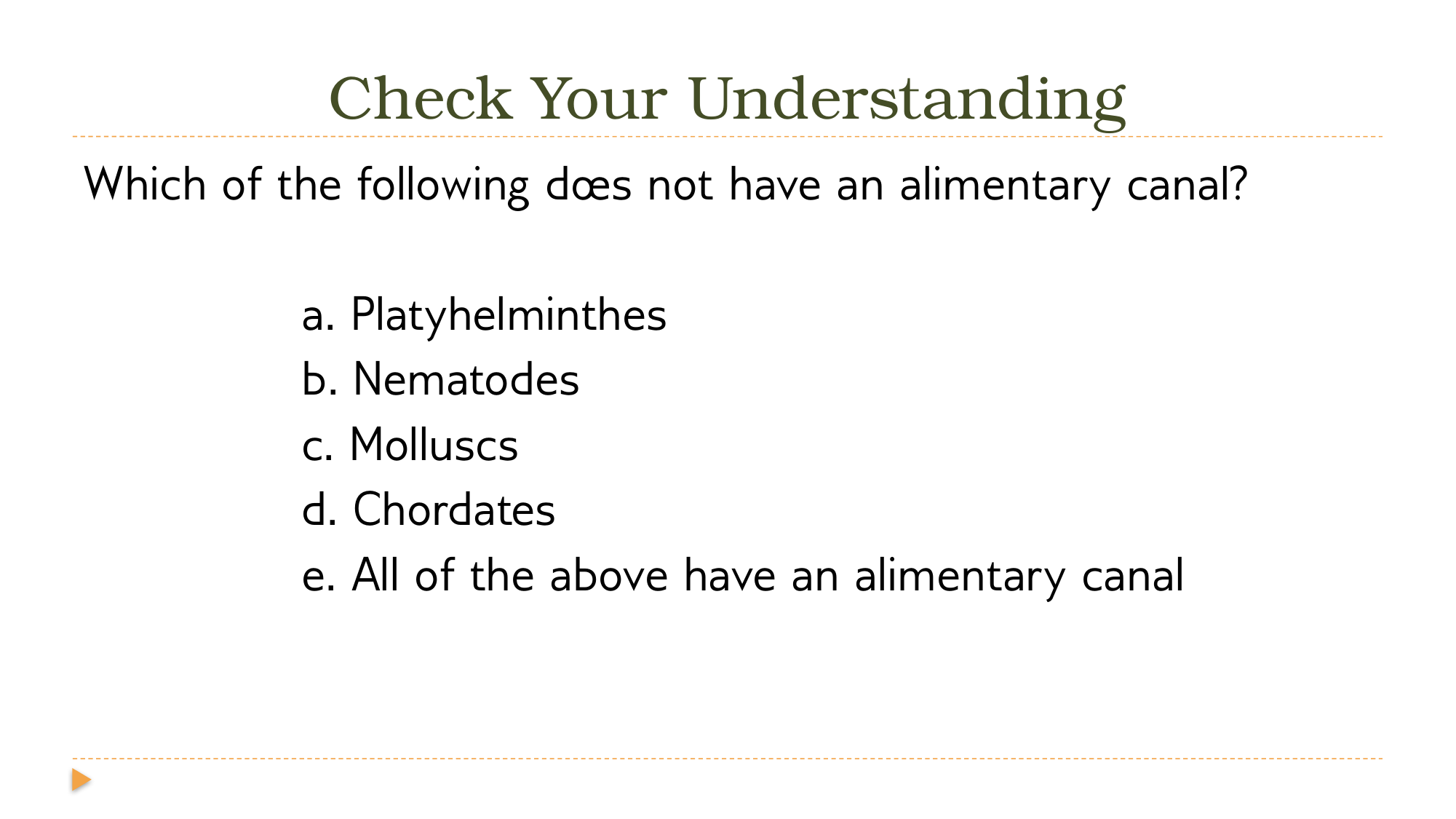

# Check Your Understanding
Which of the following does not have an alimentary canal?

		a. Platyhelminthes
		b. Nematodes
		c. Molluscs
		d. Chordates
		e. All of the above have an alimentary canal